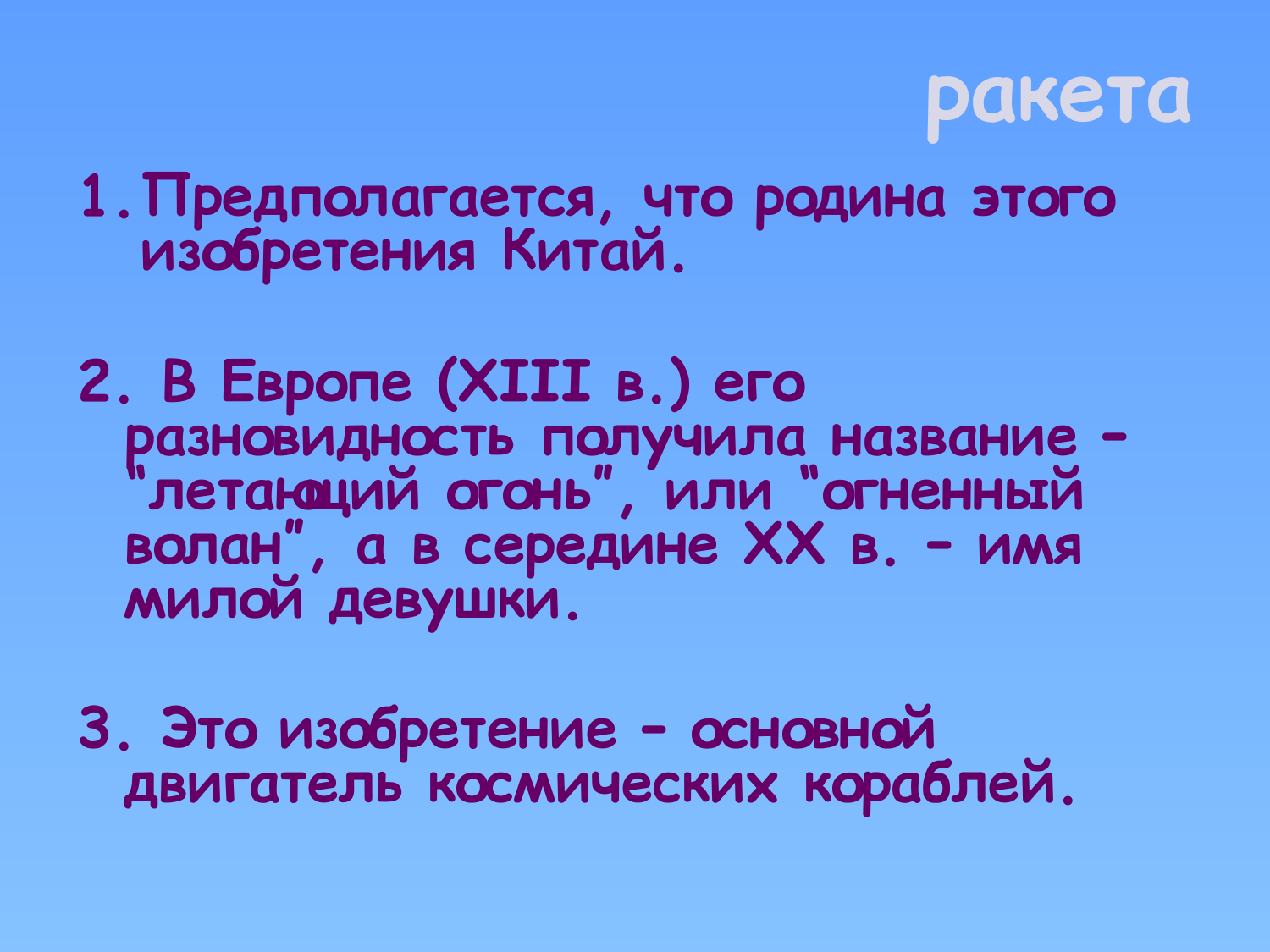

ракета
#
Предполагается, что родина этого изобретения Китай.

2. В Европе (XIII в.) его разновидность получила название – “летающий огонь”, или “огненный волан”, а в середине ХХ в. – имя милой девушки.

3. Это изобретение – основной двигатель космических кораблей.